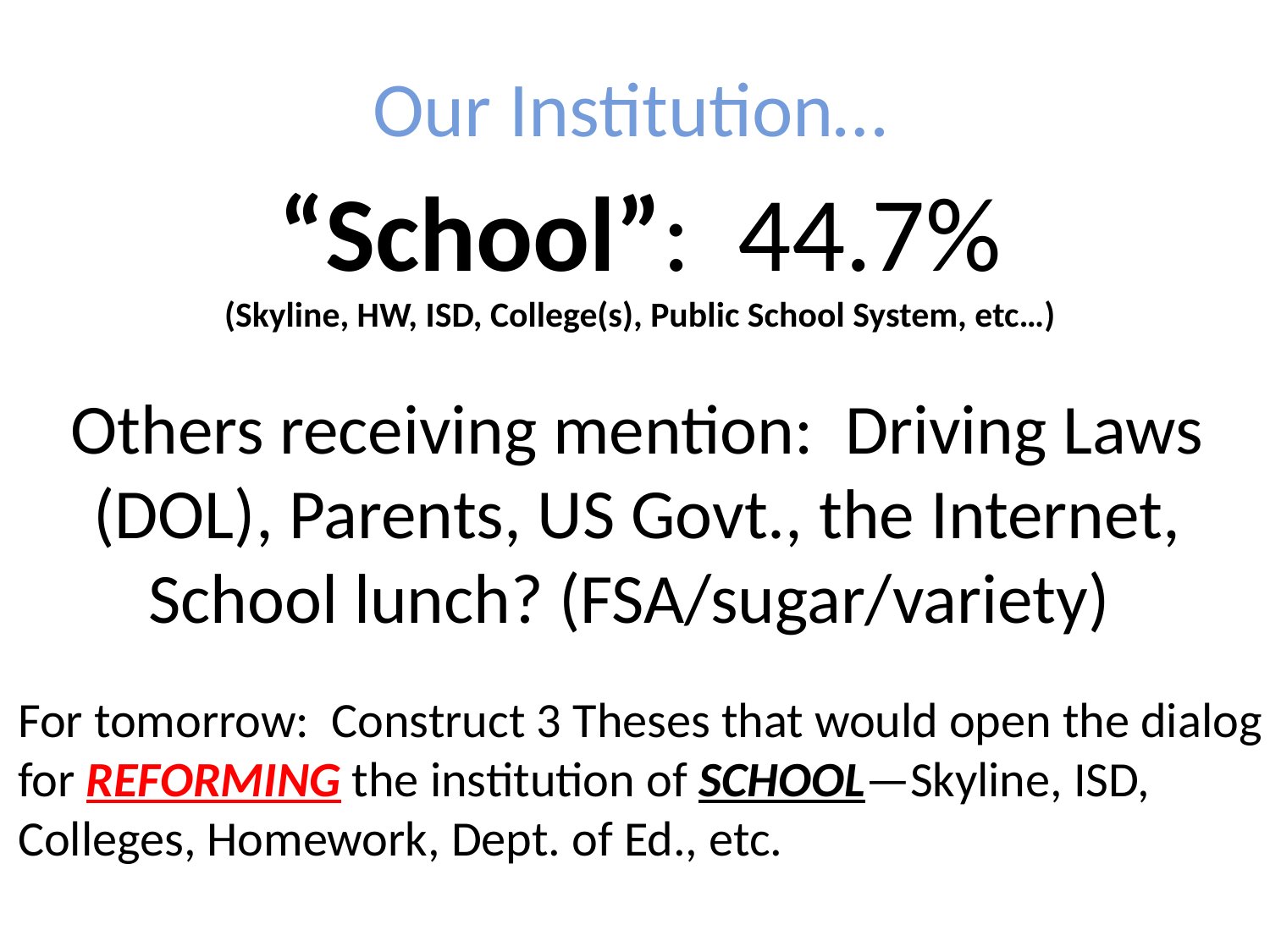

Our Institution…
“School”:  44.7%
(Skyline, HW, ISD, College(s), Public School System, etc…)
Others receiving mention:  Driving Laws (DOL), Parents, US Govt., the Internet, School lunch? (FSA/sugar/variety)
For tomorrow:  Construct 3 Theses that would open the dialog for REFORMING the institution of SCHOOL—Skyline, ISD, Colleges, Homework, Dept. of Ed., etc.